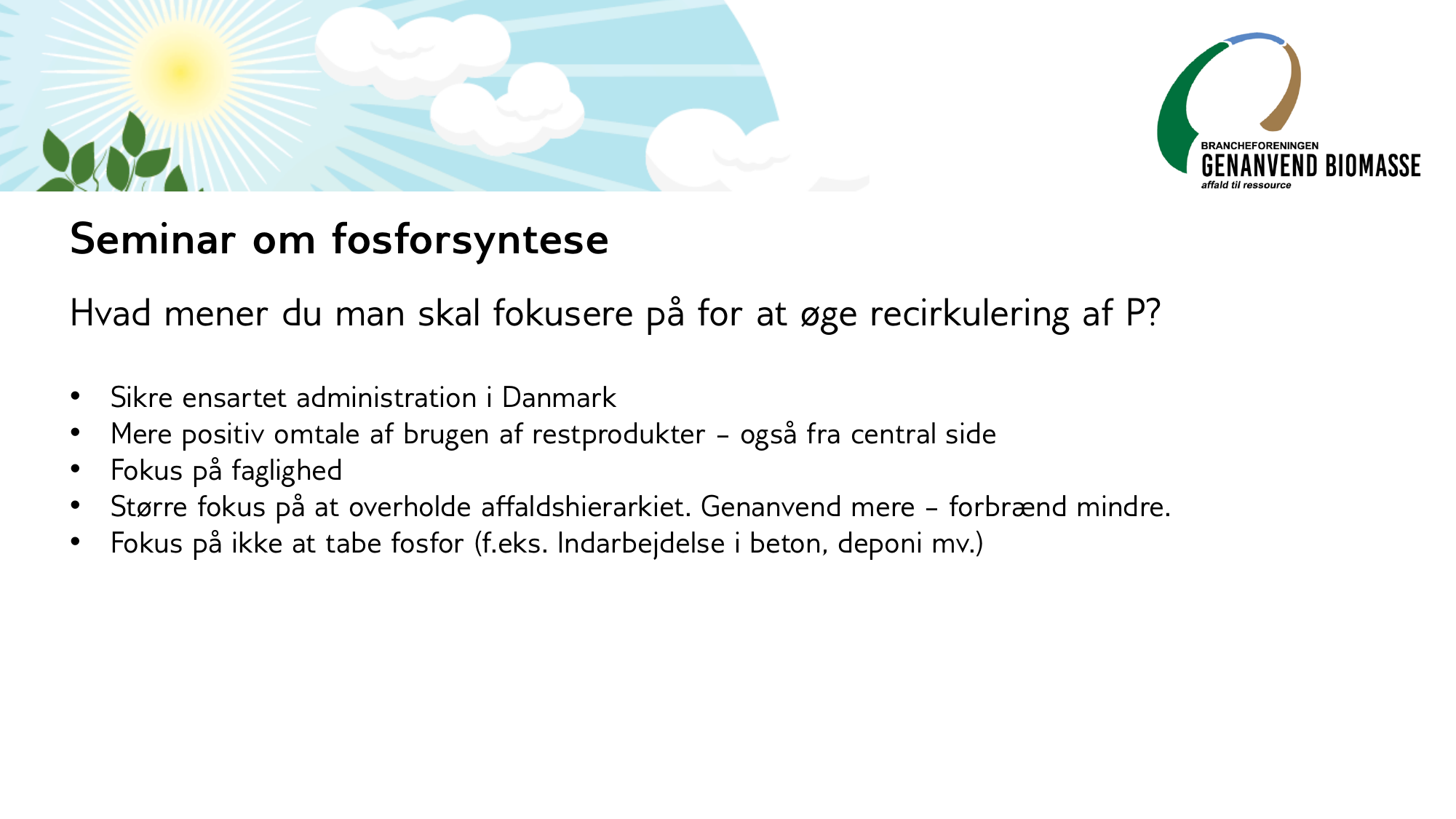

# Seminar om fosforsyntese
Hvad mener du man skal fokusere på for at øge recirkulering af P?

Sikre ensartet administration i Danmark
Mere positiv omtale af brugen af restprodukter – også fra central side
Fokus på faglighed
Større fokus på at overholde affaldshierarkiet. Genanvend mere – forbrænd mindre.
Fokus på ikke at tabe fosfor (f.eks. Indarbejdelse i beton, deponi mv.)